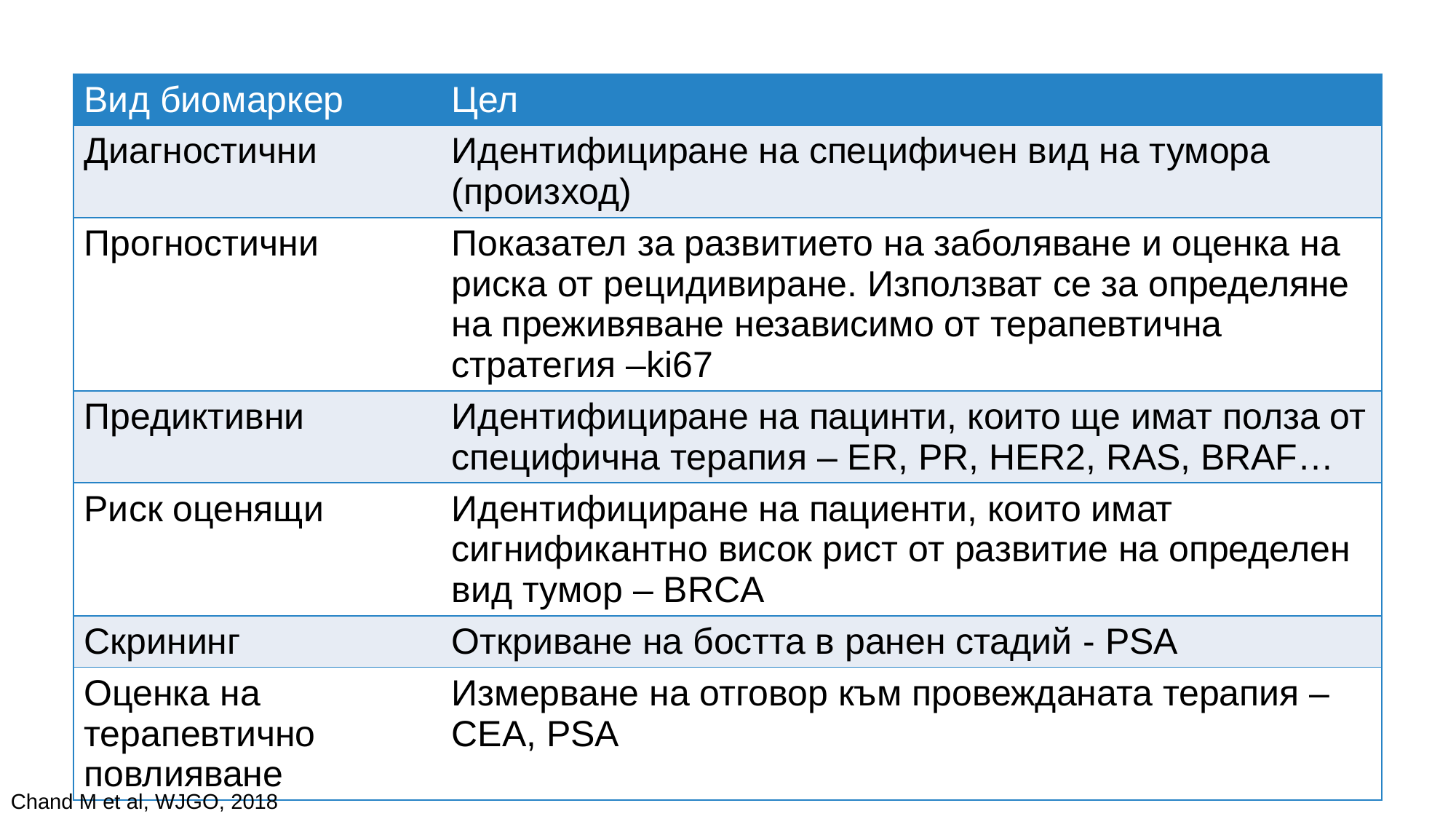

| Вид биомаркер | Цел |
| --- | --- |
| Диагностични | Идентифициране на специфичен вид на тумора (произход) |
| Прогностични | Показател за развитието на заболяване и оценка на риска от рецидивиране. Използват се за определяне на преживяване независимо от терапевтична стратегия –ki67 |
| Предиктивни | Идентифициране на пацинти, които ще имат полза от специфична терапия – ER, PR, HER2, RAS, BRAF… |
| Риск оценящи | Идентифициране на пациенти, които имат сигнификантно висок рист от развитие на определен вид тумор – BRCA |
| Скрининг | Откриване на бостта в ранен стадий - PSA |
| Оценка на терапевтично повлияване | Измерване на отговор към провежданата терапия – CEA, PSA |
Chand M et al, WJGO, 2018